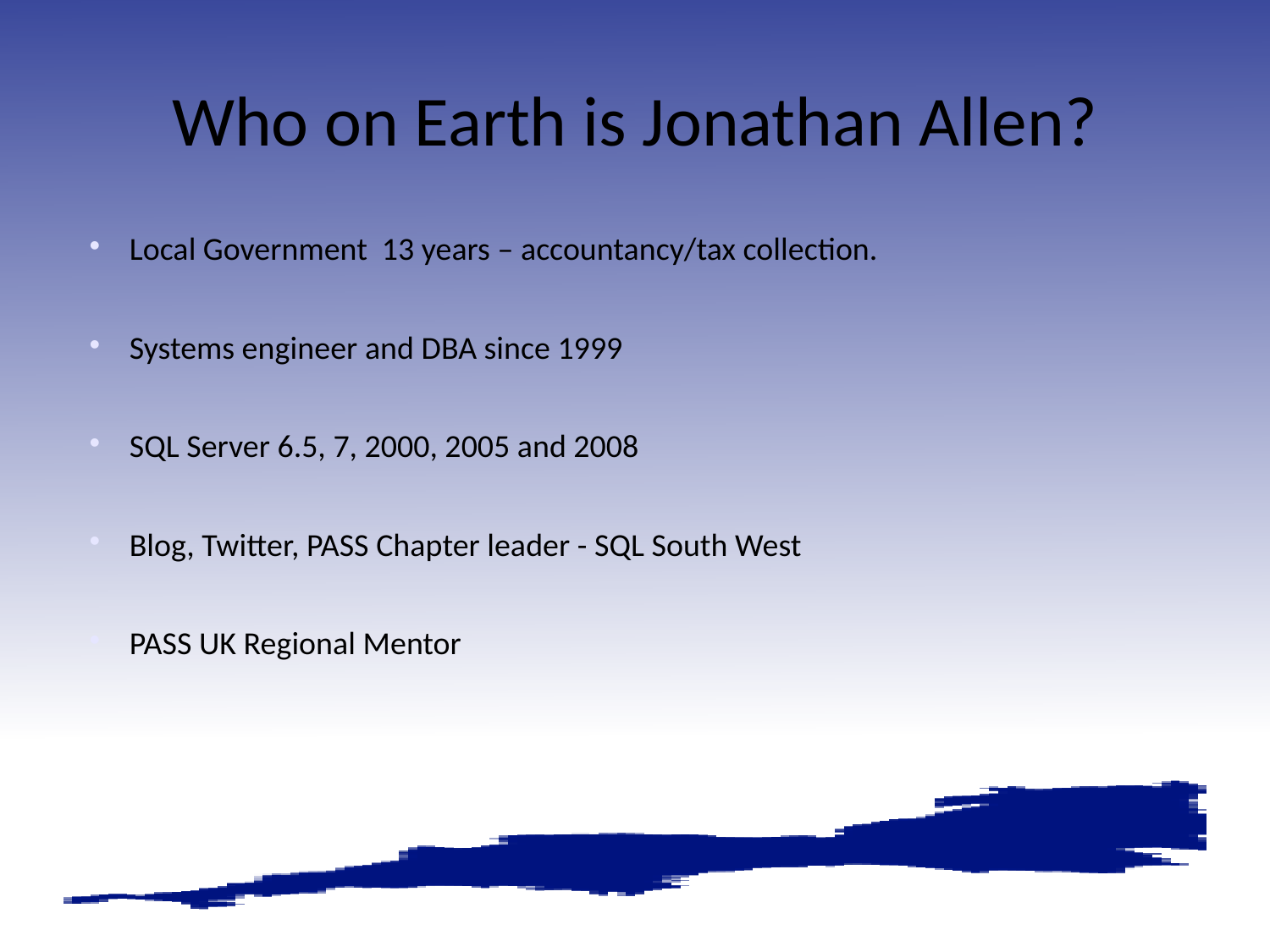

# Who on Earth is Jonathan Allen?
Local Government  13 years – accountancy/tax collection.

Systems engineer and DBA since 1999

SQL Server 6.5, 7, 2000, 2005 and 2008

Blog, Twitter, PASS Chapter leader - SQL South West

PASS UK Regional Mentor